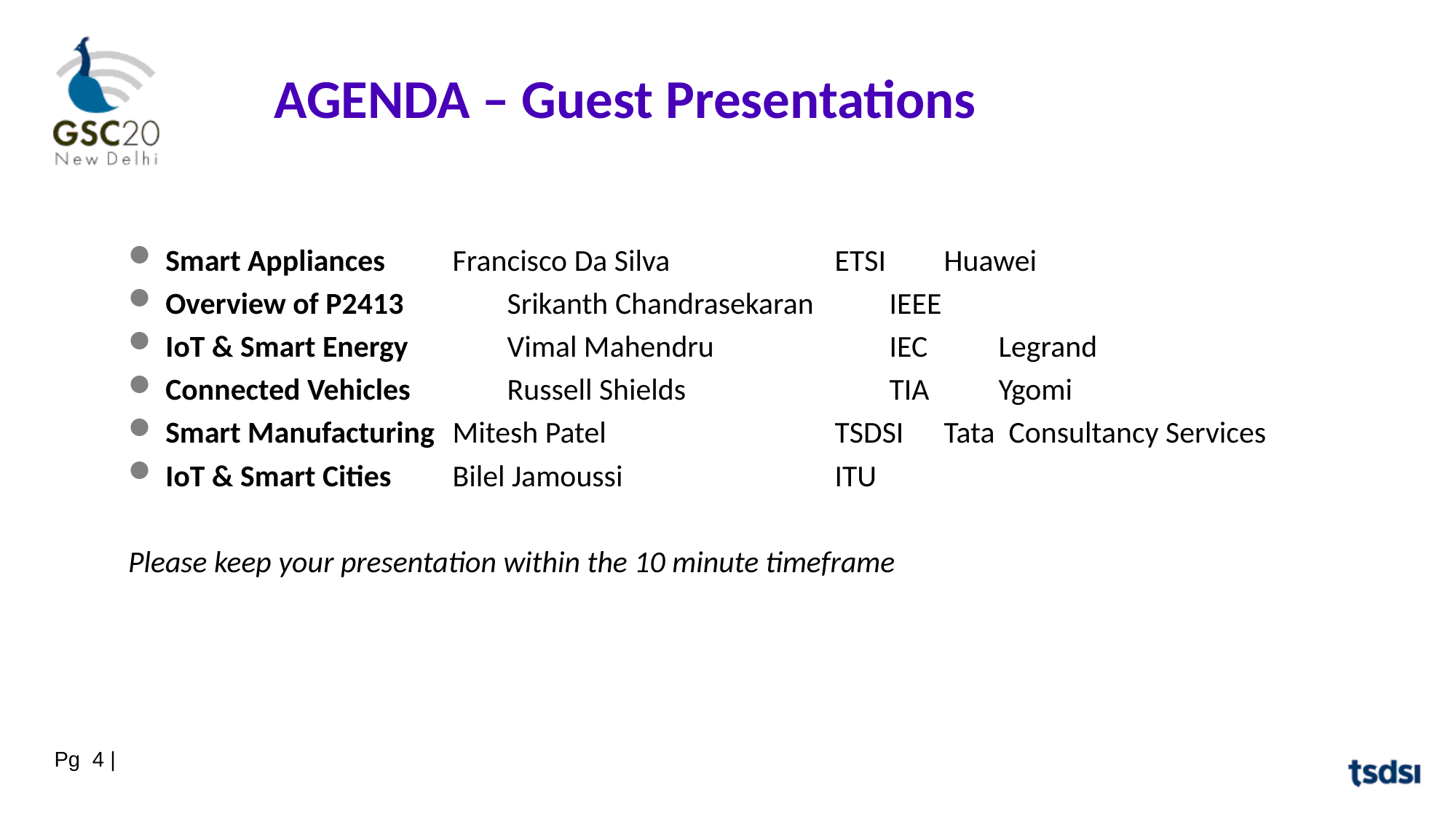

AGENDA – Guest Presentations
 Smart Appliances		Francisco Da Silva				ETSI		Huawei
 Overview of P2413		Srikanth Chandrasekaran		IEEE
 IoT & Smart Energy		Vimal Mahendru				IEC		Legrand
 Connected Vehicles		Russell Shields				TIA		Ygomi
 Smart Manufacturing	Mitesh Patel					TSDSI	Tata  Consultancy Services
 IoT & Smart Cities		Bilel Jamoussi				ITU

Please keep your presentation within the 10 minute timeframe
Pg  4 |